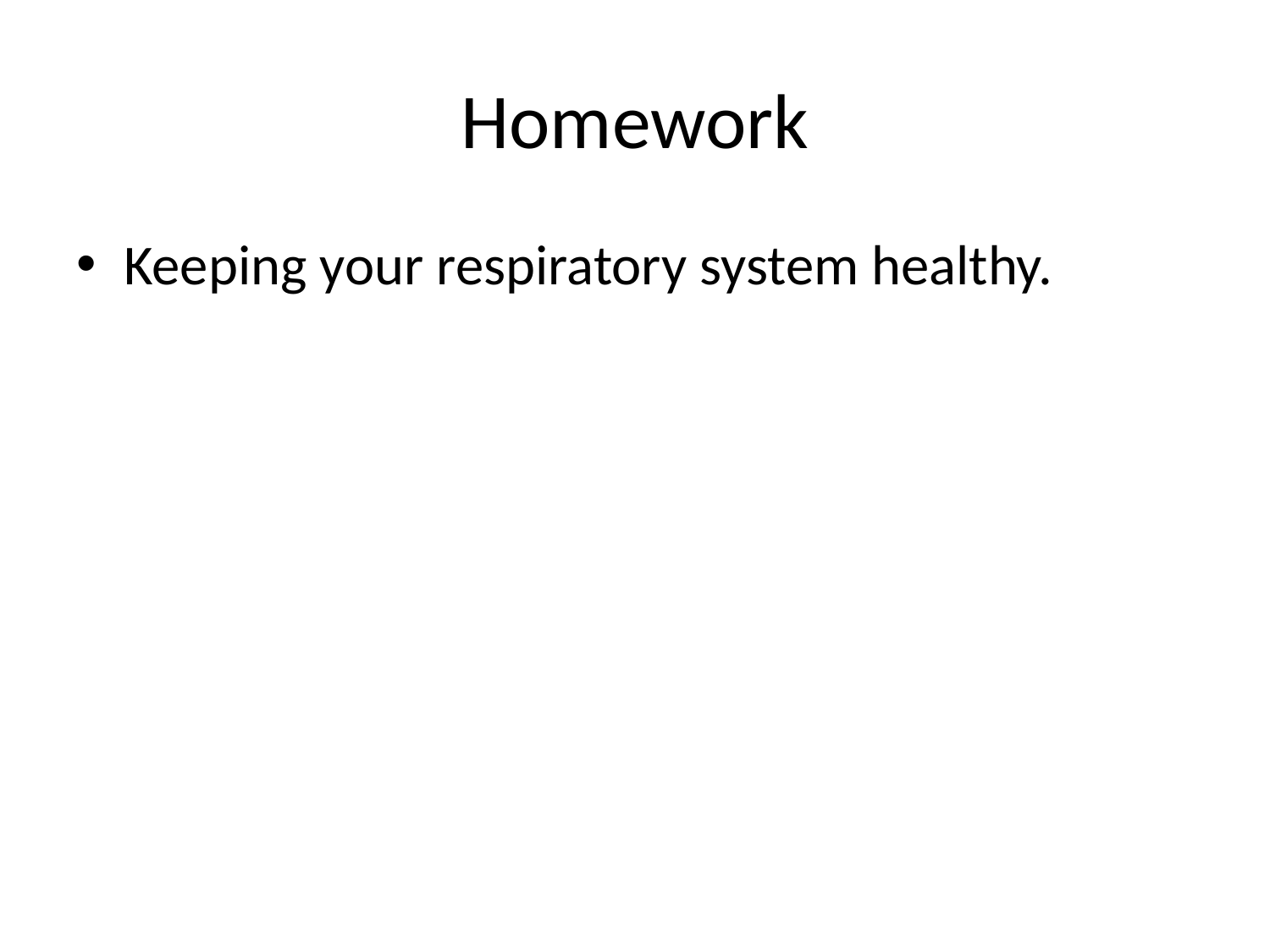

# Homework
Keeping your respiratory system healthy.